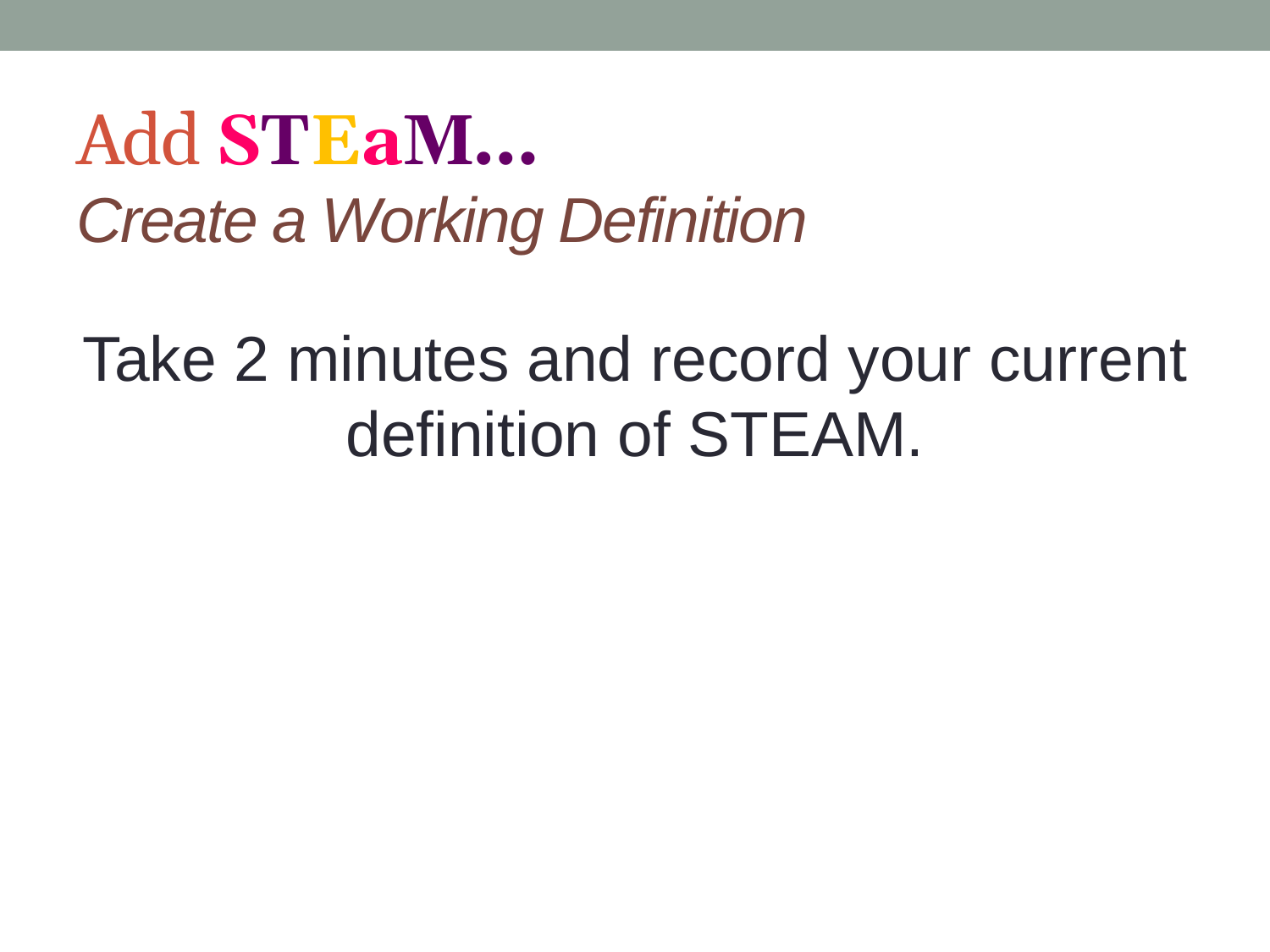

# Add STEaM… Create a Working Definition

Take 2 minutes and record your current definition of STEAM.